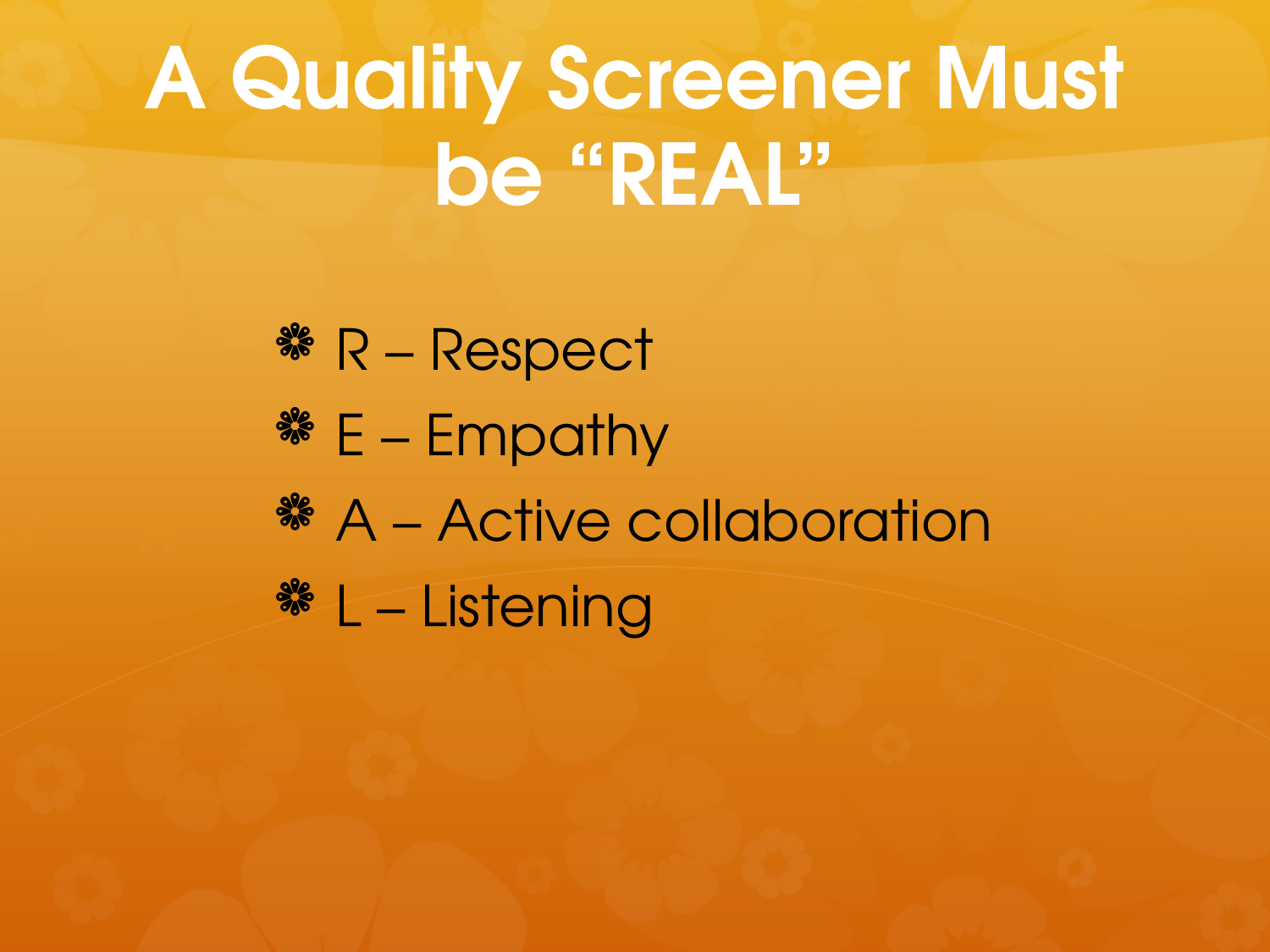

# A Quality Screener Must be “REAL”

R – Respect
E – Empathy
A – Active collaboration
L – Listening